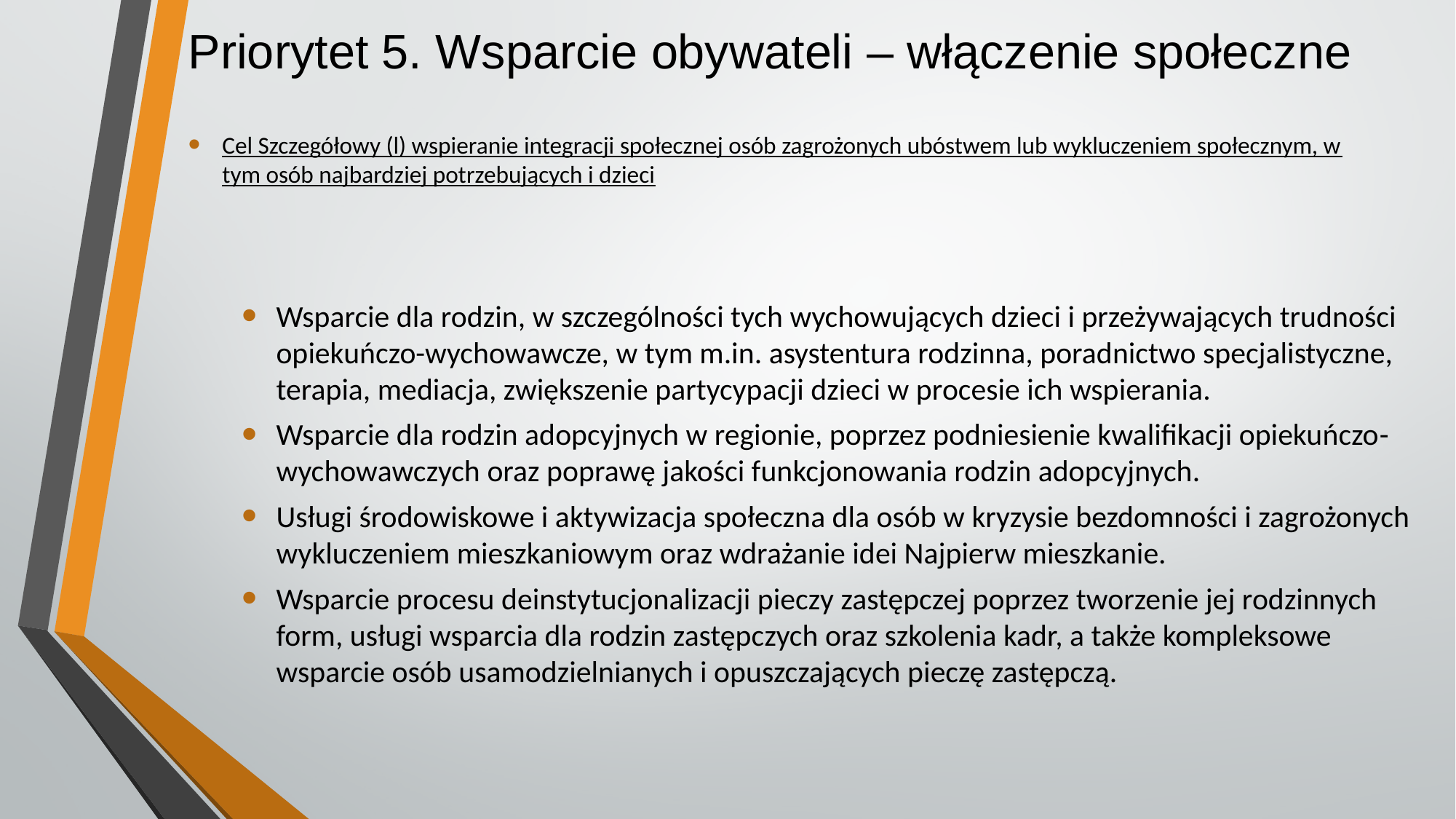

# Priorytet 5. Wsparcie obywateli – włączenie społeczne
Cel Szczegółowy (l) wspieranie integracji społecznej osób zagrożonych ubóstwem lub wykluczeniem społecznym, w tym osób najbardziej potrzebujących i dzieci
Wsparcie dla rodzin, w szczególności tych wychowujących dzieci i przeżywających trudności opiekuńczo-wychowawcze, w tym m.in. asystentura rodzinna, poradnictwo specjalistyczne, terapia, mediacja, zwiększenie partycypacji dzieci w procesie ich wspierania.
Wsparcie dla rodzin adopcyjnych w regionie, poprzez podniesienie kwalifikacji opiekuńczo­-wychowawczych oraz poprawę jakości funkcjonowania rodzin adopcyjnych.
Usługi środowiskowe i aktywizacja społeczna dla osób w kryzysie bezdomności i zagrożonych wykluczeniem mieszkaniowym oraz wdrażanie idei Najpierw mieszkanie.
Wsparcie procesu deinstytucjonalizacji pieczy zastępczej poprzez tworzenie jej rodzinnych form, usługi wsparcia dla rodzin zastępczych oraz szkolenia kadr, a także kompleksowe wsparcie osób usamodzielnianych i opuszczających pieczę zastępczą.